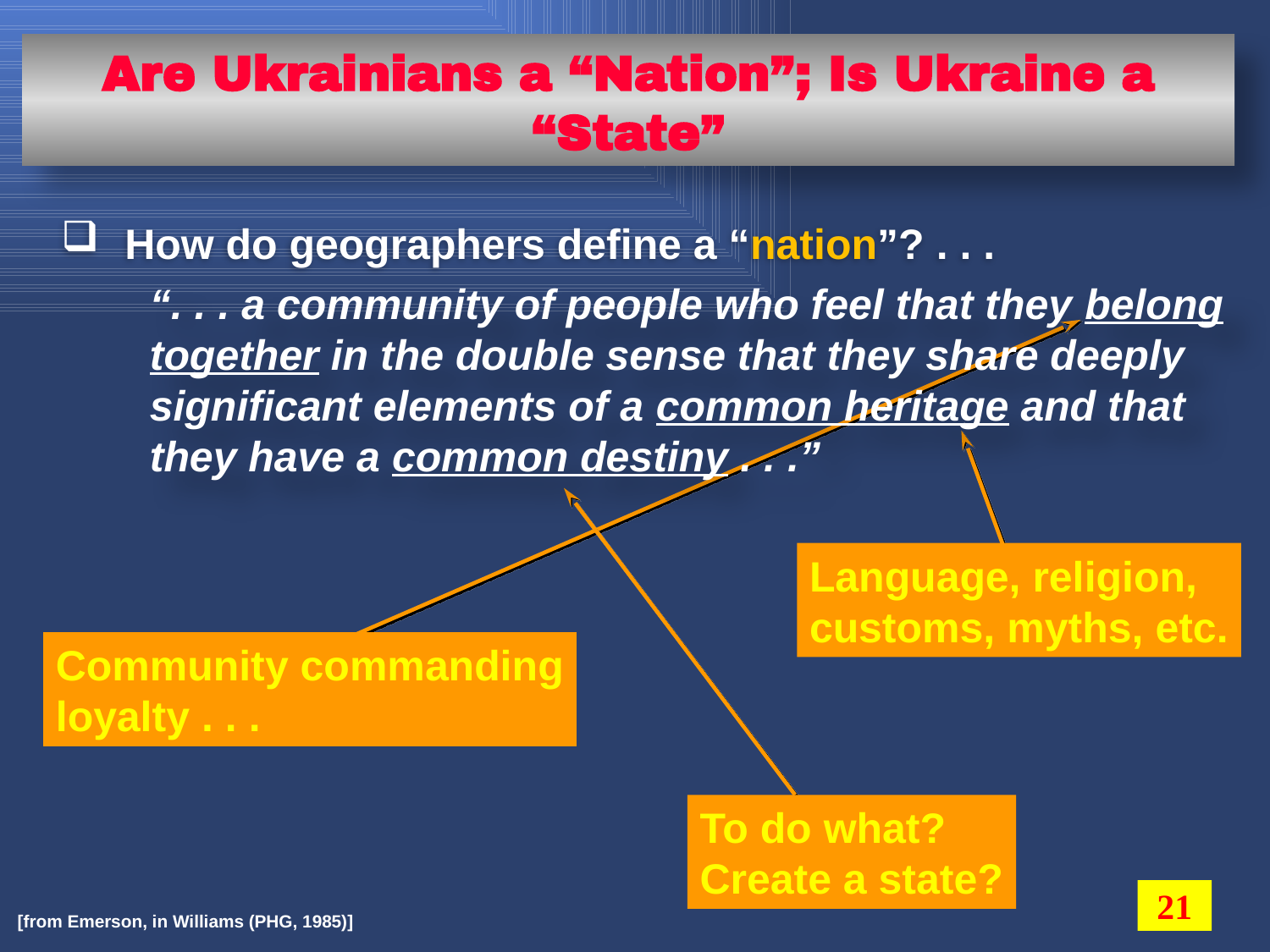

Are Ukrainians a “Nation”; Is Ukraine a “State”
How do geographers define a “nation”? . . .
“. . . a community of people who feel that they belong together in the double sense that they share deeply significant elements of a common heritage and that they have a common destiny . . .”

Language, religion,
customs, myths, etc.
Community commanding
loyalty . . .
To do what?
Create a state?
21
21
[from Emerson, in Williams (PHG, 1985)]